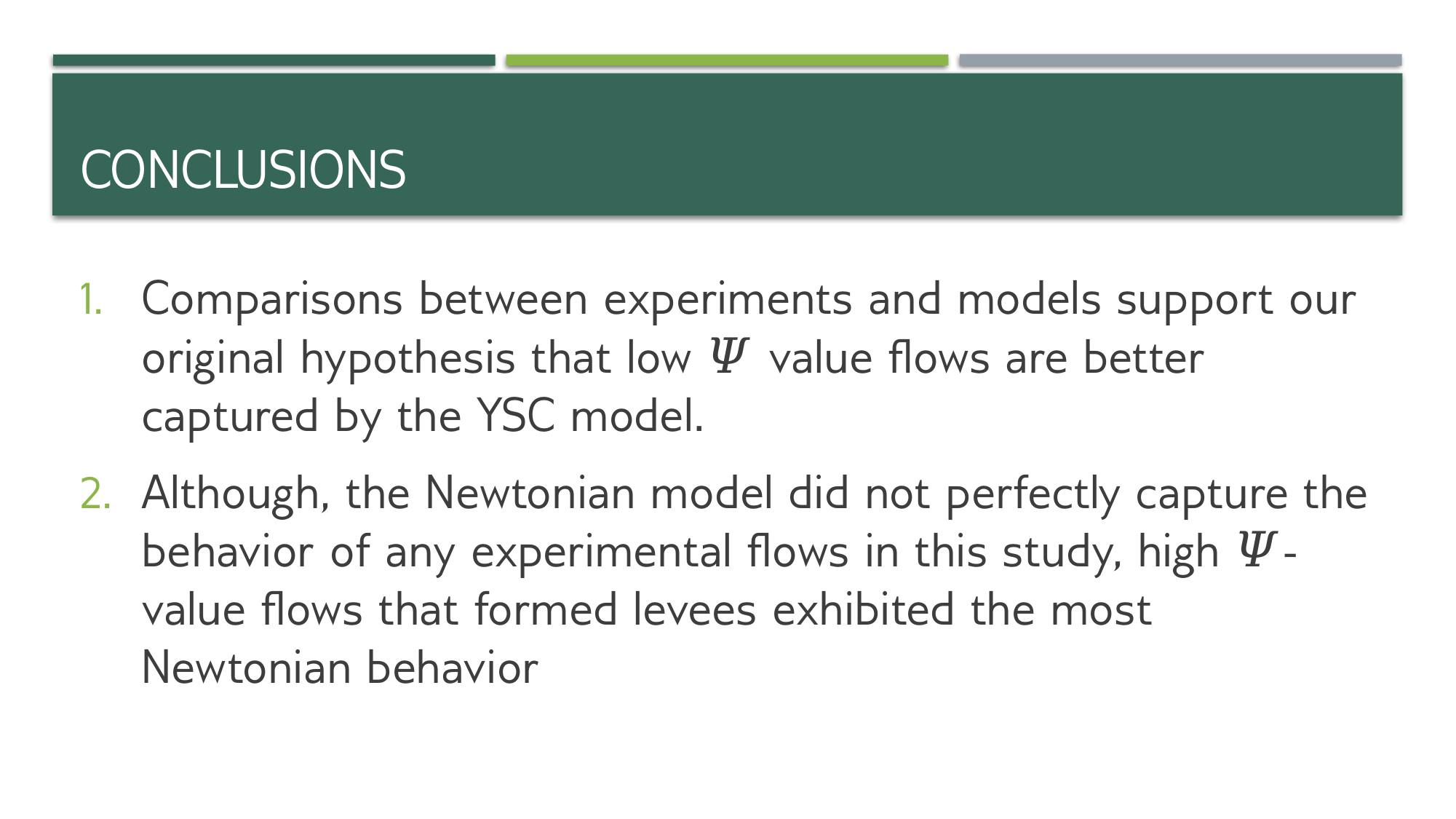

# Conclusions
Comparisons between experiments and models support our original hypothesis that low 𝛹 value flows are better captured by the YSC model.
Although, the Newtonian model did not perfectly capture the behavior of any experimental flows in this study, high 𝛹-value flows that formed levees exhibited the most Newtonian behavior